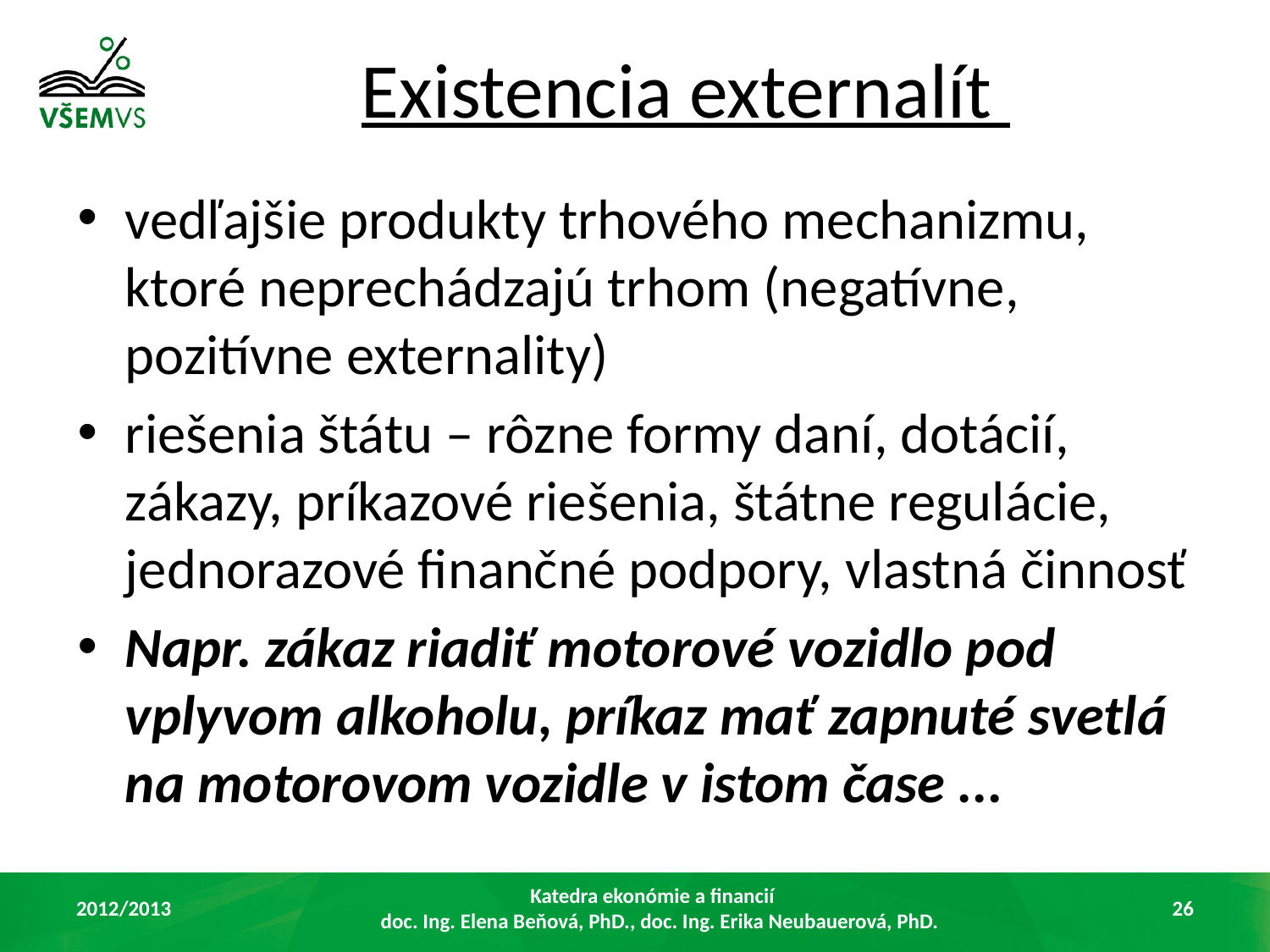

# Existencia externalít
vedľajšie produkty trhového mechanizmu, ktoré neprechádzajú trhom (negatívne, pozitívne externality)
riešenia štátu – rôzne formy daní, dotácií, zákazy, príkazové riešenia, štátne regulácie, jednorazové finančné podpory, vlastná činnosť
Napr. zákaz riadiť motorové vozidlo pod vplyvom alkoholu, príkaz mať zapnuté svetlá na motorovom vozidle v istom čase ...

2012/2013
Katedra ekonómie a financií
doc. Ing. Elena Beňová, PhD., doc. Ing. Erika Neubauerová, PhD.
26